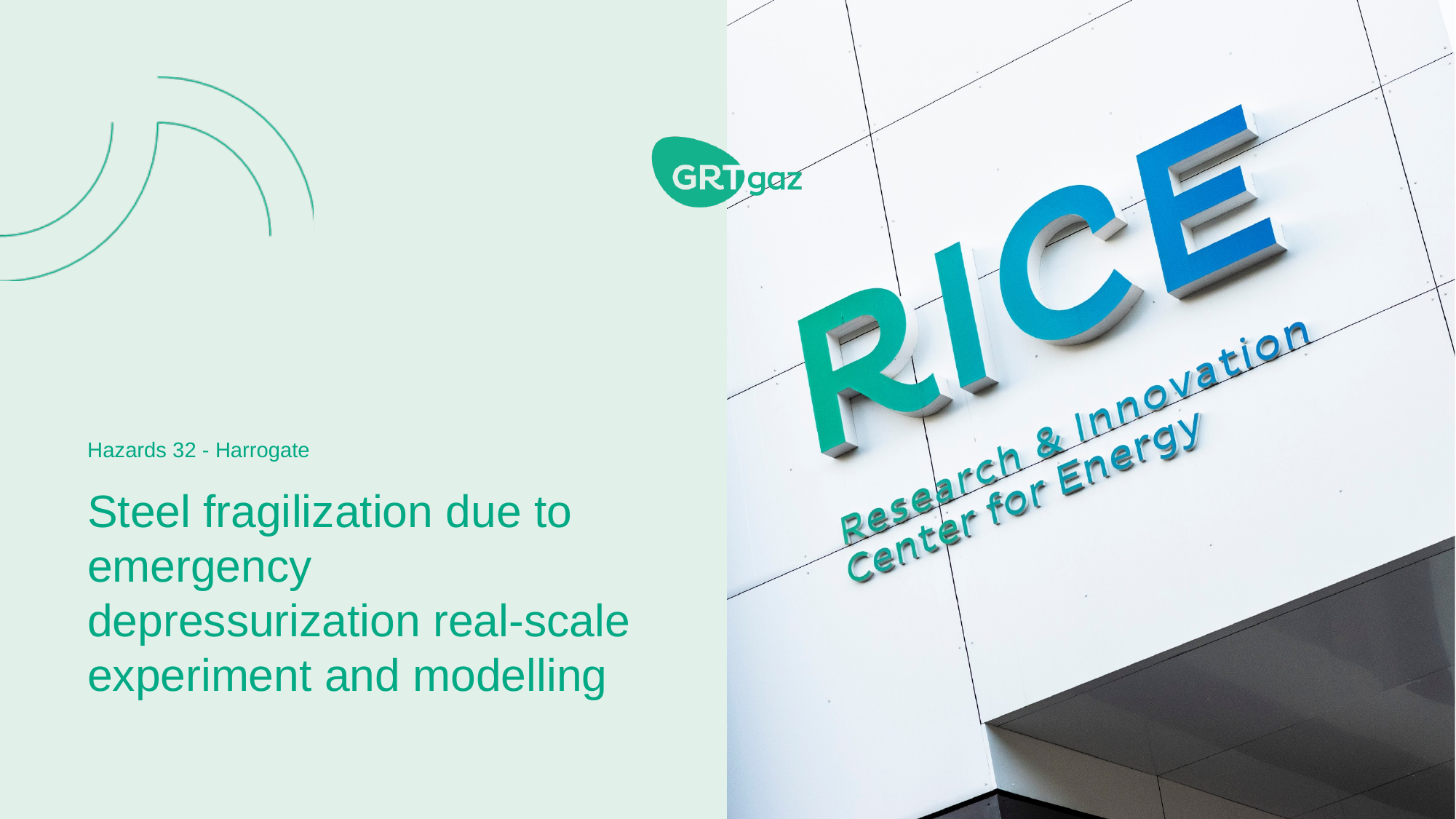

Hazards 32 - Harrogate
Steel fragilization due to emergency depressurization real-scale experiment and modelling